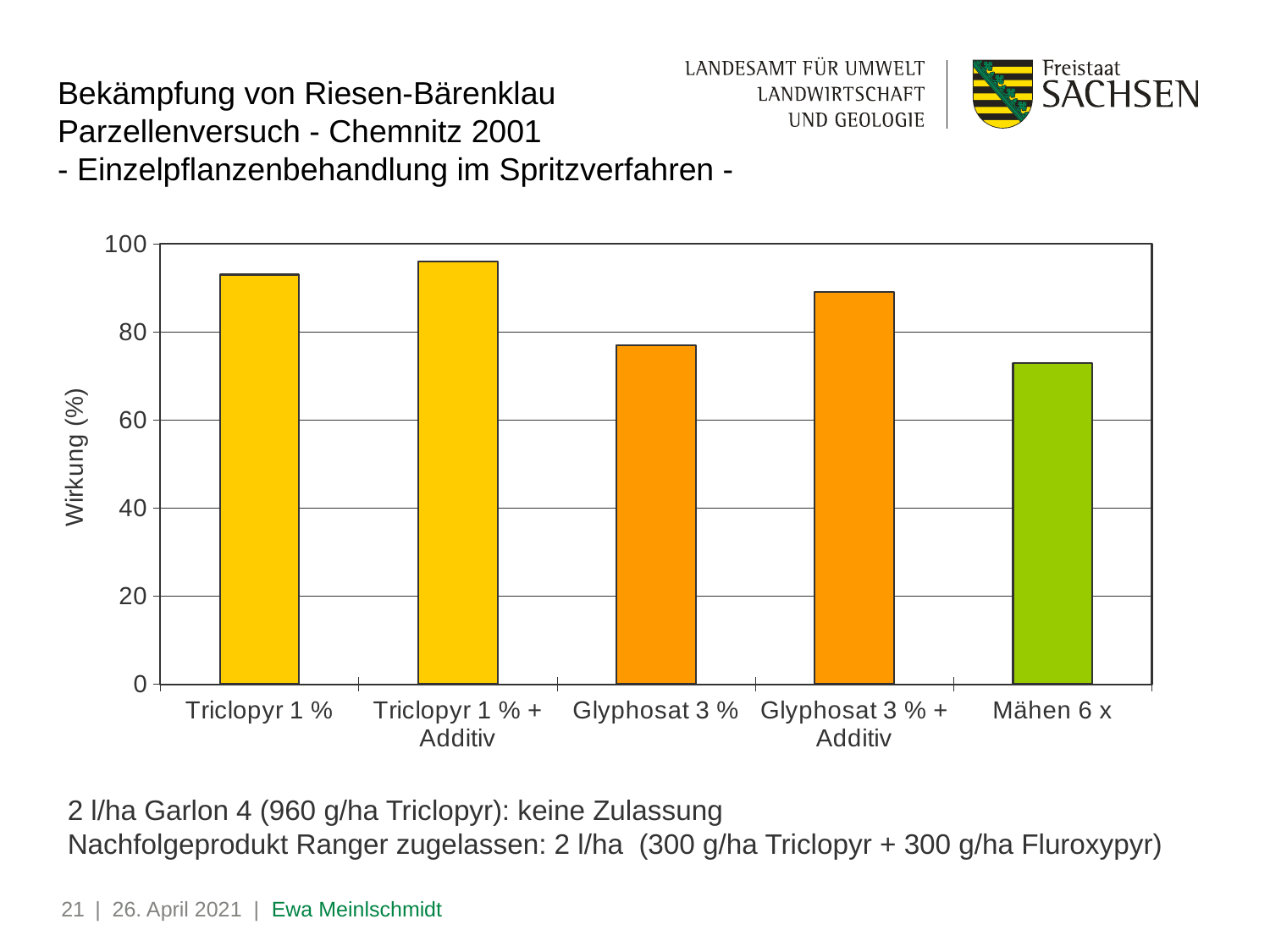

# Bekämpfung von Riesen-Bärenklau Parzellenversuch - Chemnitz 2001 - Einzelpflanzenbehandlung im Spritzverfahren -

### Chart

| Category |  |  |  |
|---|---|---|---|
| Triclopyr 1 % | 93.0 | 90.0 | 95.0 |
| Triclopyr 1 % + Additiv | 96.0 | 95.0 | 97.0 |
| Glyphosat 3 % | 77.0 | 40.0 | 95.0 |
| Glyphosat 3 % + Additiv | 89.0 | 85.0 | 97.0 |
| Mähen 6 x | 73.0 | 70.0 | 80.0 |
2 l/ha Garlon 4 (960 g/ha Triclopyr): keine Zulassung
Nachfolgeprodukt Ranger zugelassen: 2 l/ha  (300 g/ha Triclopyr + 300 g/ha Fluroxypyr)
21
|  26. April 2021  |  Ewa Meinlschmidt